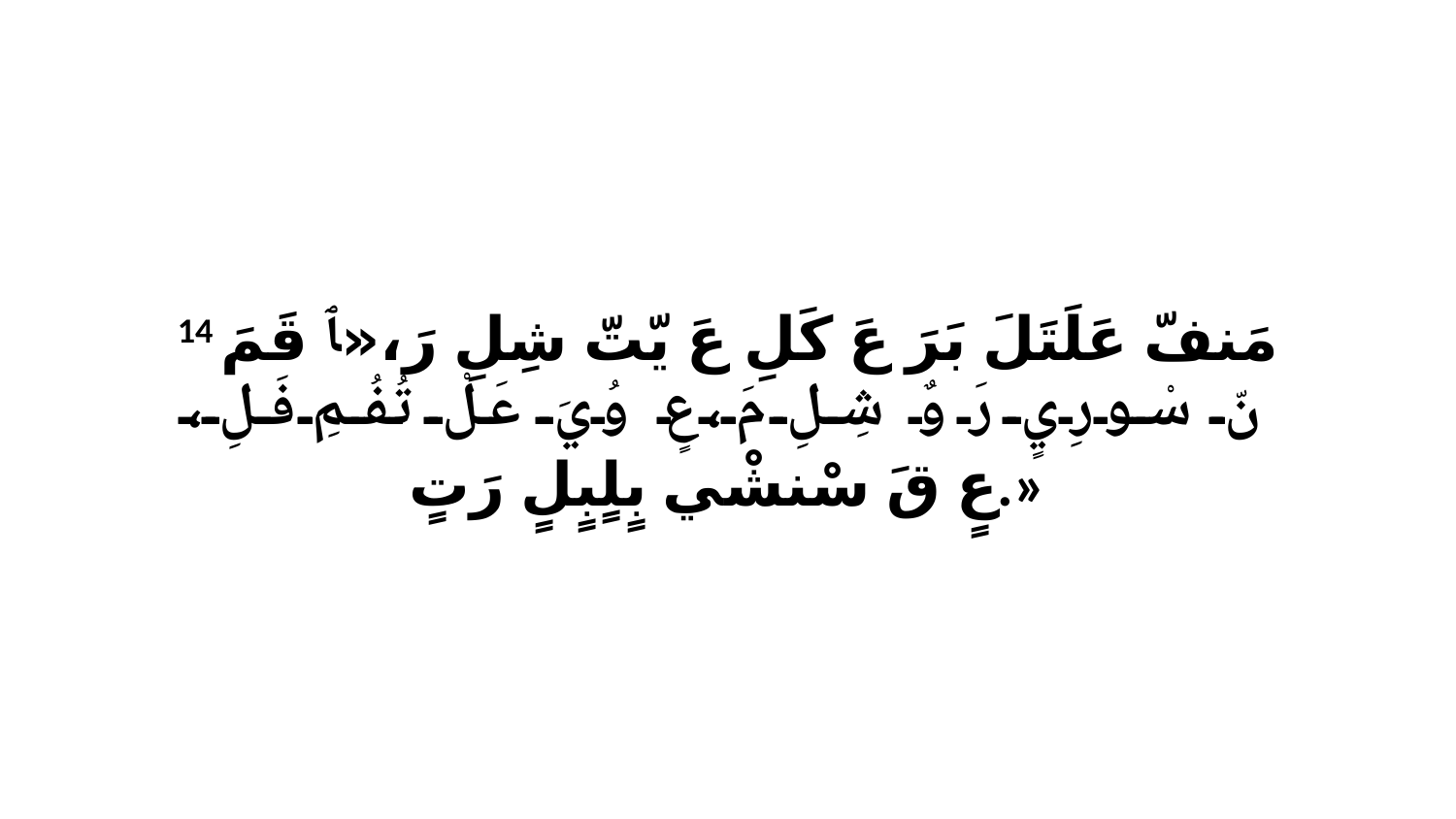

14 مَنفّ عَلَتَلَ بَرَ عَ كَلِ عَ يّتّ شِلِ رَ،«ﭑ قَمَ نّ سْورِيٍ رَ وٌ شِلِ مَ،عٍ وُيَ عَلْ تُفُمِ فَلِ، عٍ قَ سْنشْي بٍلٍبٍلٍ رَتٍ.»